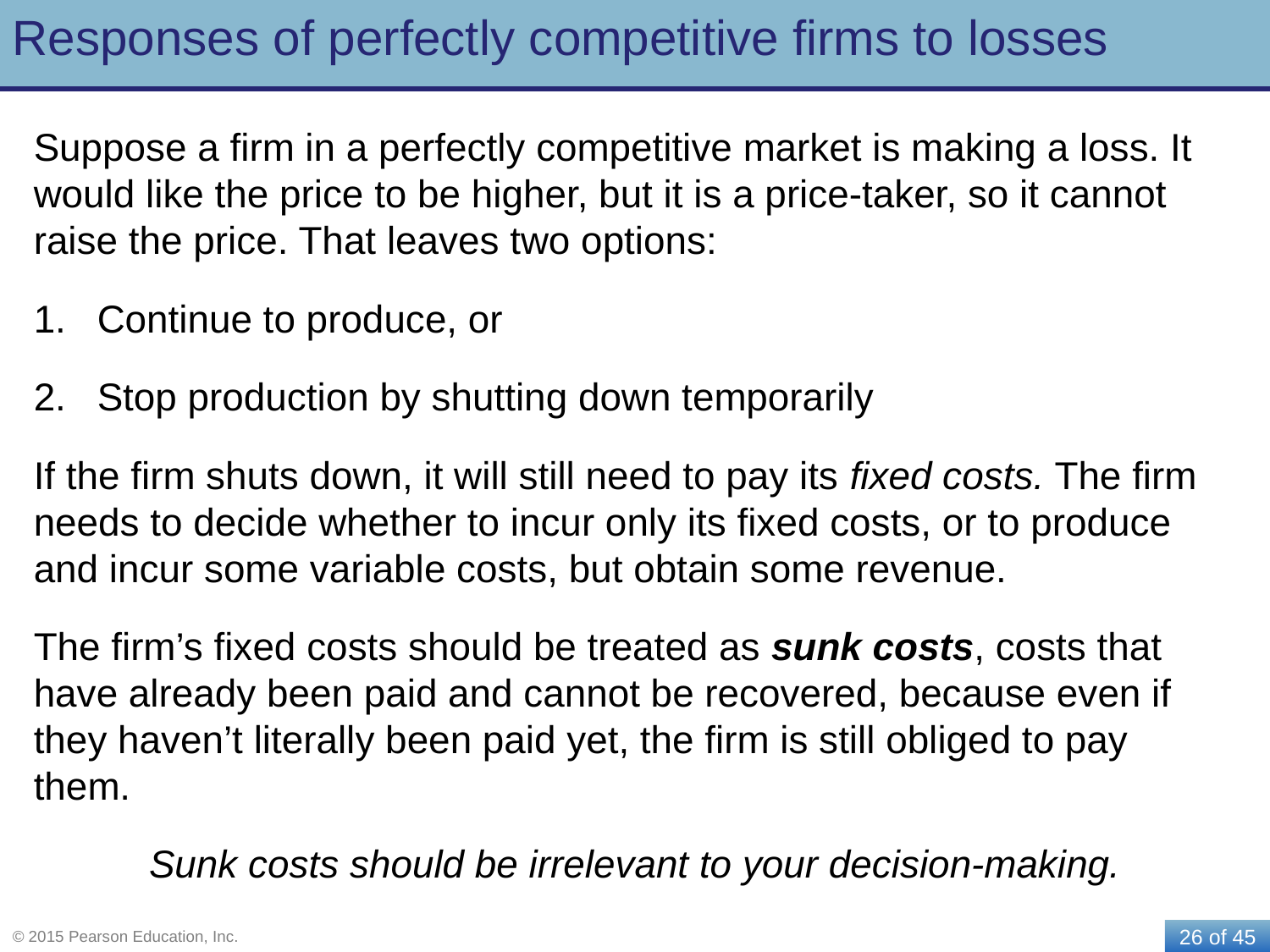

# Responses of perfectly competitive firms to losses
Suppose a firm in a perfectly competitive market is making a loss. It would like the price to be higher, but it is a price-taker, so it cannot raise the price. That leaves two options:
Continue to produce, or
Stop production by shutting down temporarily
If the firm shuts down, it will still need to pay its fixed costs. The firm needs to decide whether to incur only its fixed costs, or to produce and incur some variable costs, but obtain some revenue.
The firm’s fixed costs should be treated as sunk costs, costs that have already been paid and cannot be recovered, because even if they haven’t literally been paid yet, the firm is still obliged to pay them.
Sunk costs should be irrelevant to your decision-making.